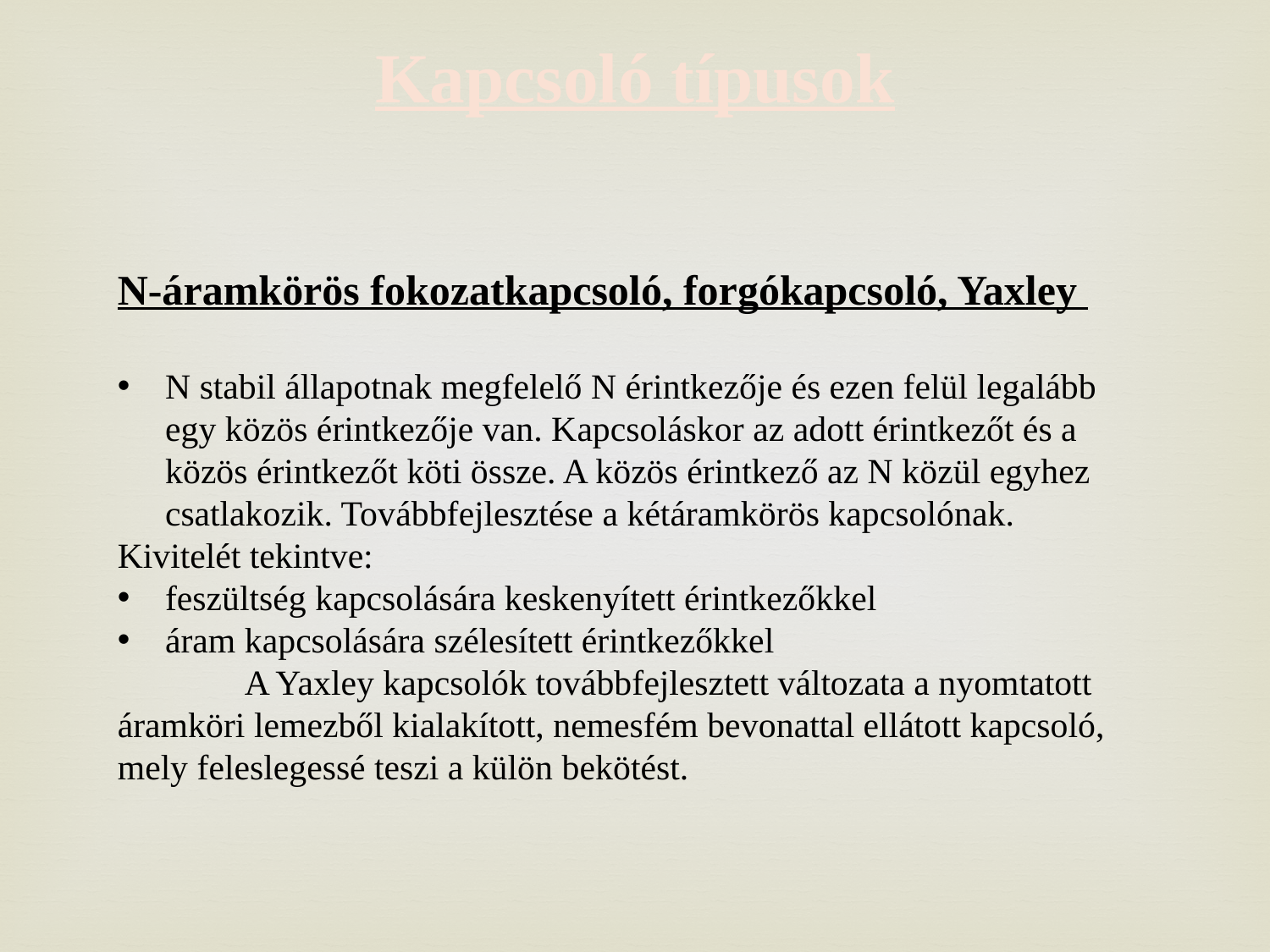

Kapcsoló típusok
N-áramkörös fokozatkapcsoló, forgókapcsoló, Yaxley

N stabil állapotnak megfelelő N érintkezője és ezen felül legalább egy közös érintkezője van. Kapcsoláskor az adott érintkezőt és a közös érintkezőt köti össze. A közös érintkező az N közül egyhez csatlakozik. Továbbfejlesztése a kétáramkörös kapcsolónak.
Kivitelét tekintve:
feszültség kapcsolására keskenyített érintkezőkkel
áram kapcsolására szélesített érintkezőkkel
	A Yaxley kapcsolók továbbfejlesztett változata a nyomtatott áramköri lemezből kialakított, nemesfém bevonattal ellátott kapcsoló, mely feleslegessé teszi a külön bekötést.